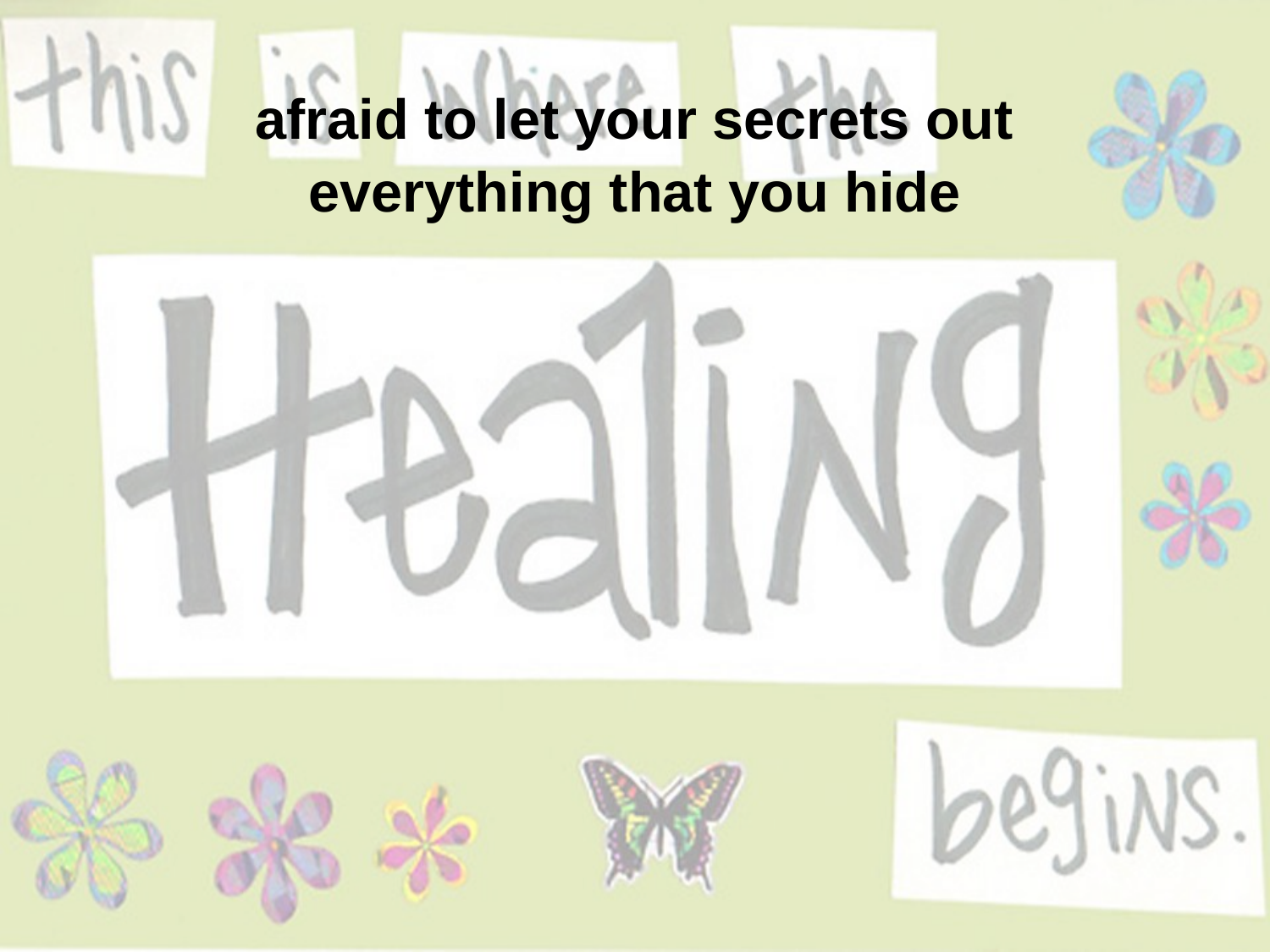

afraid to let your secrets out
everything that you hide